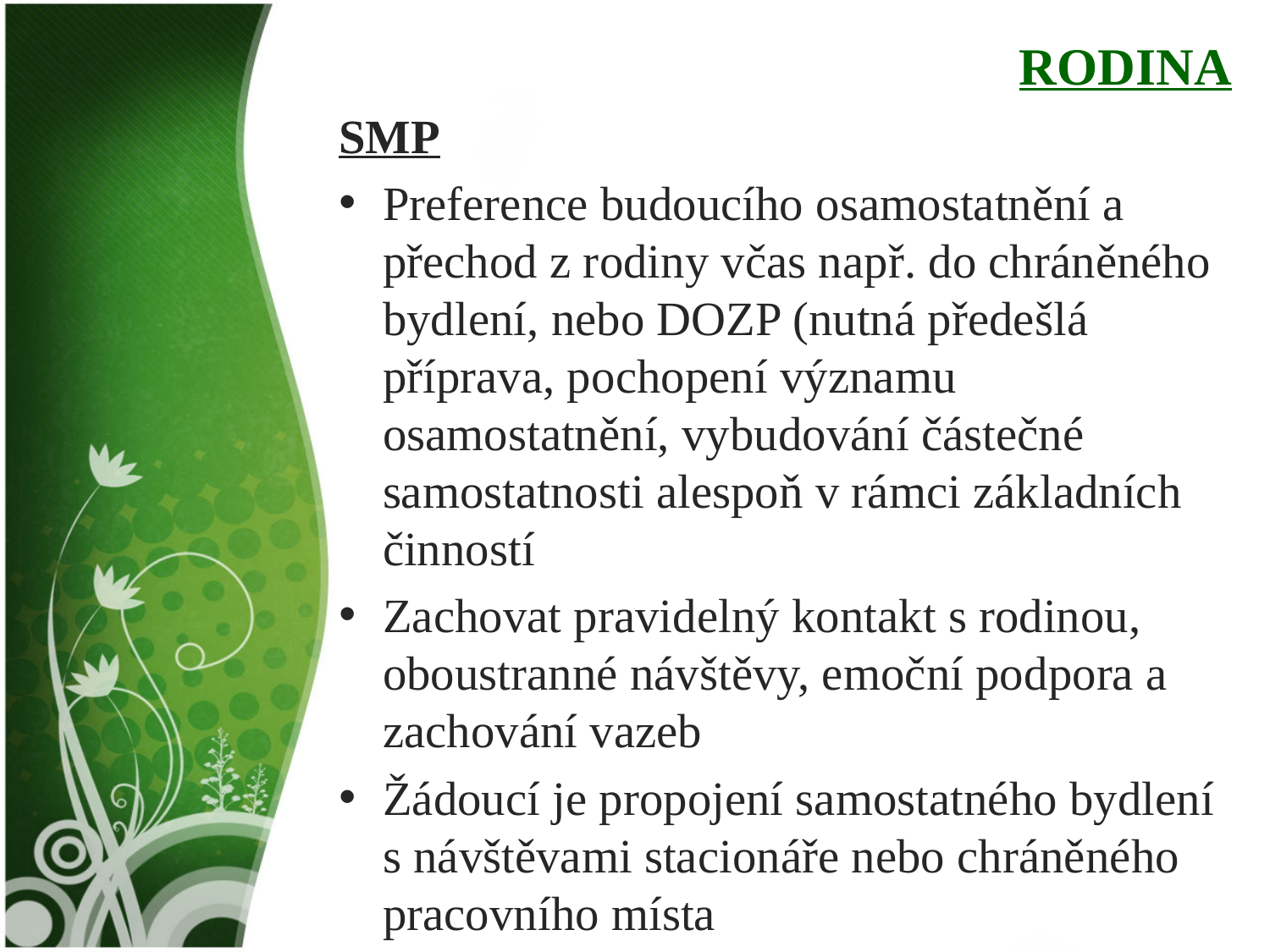

RODINA
SMP
Preference budoucího osamostatnění a přechod z rodiny včas např. do chráněného bydlení, nebo DOZP (nutná předešlá příprava, pochopení významu osamostatnění, vybudování částečné samostatnosti alespoň v rámci základních činností
Zachovat pravidelný kontakt s rodinou, oboustranné návštěvy, emoční podpora a zachování vazeb
Žádoucí je propojení samostatného bydlení s návštěvami stacionáře nebo chráněného pracovního místa
#